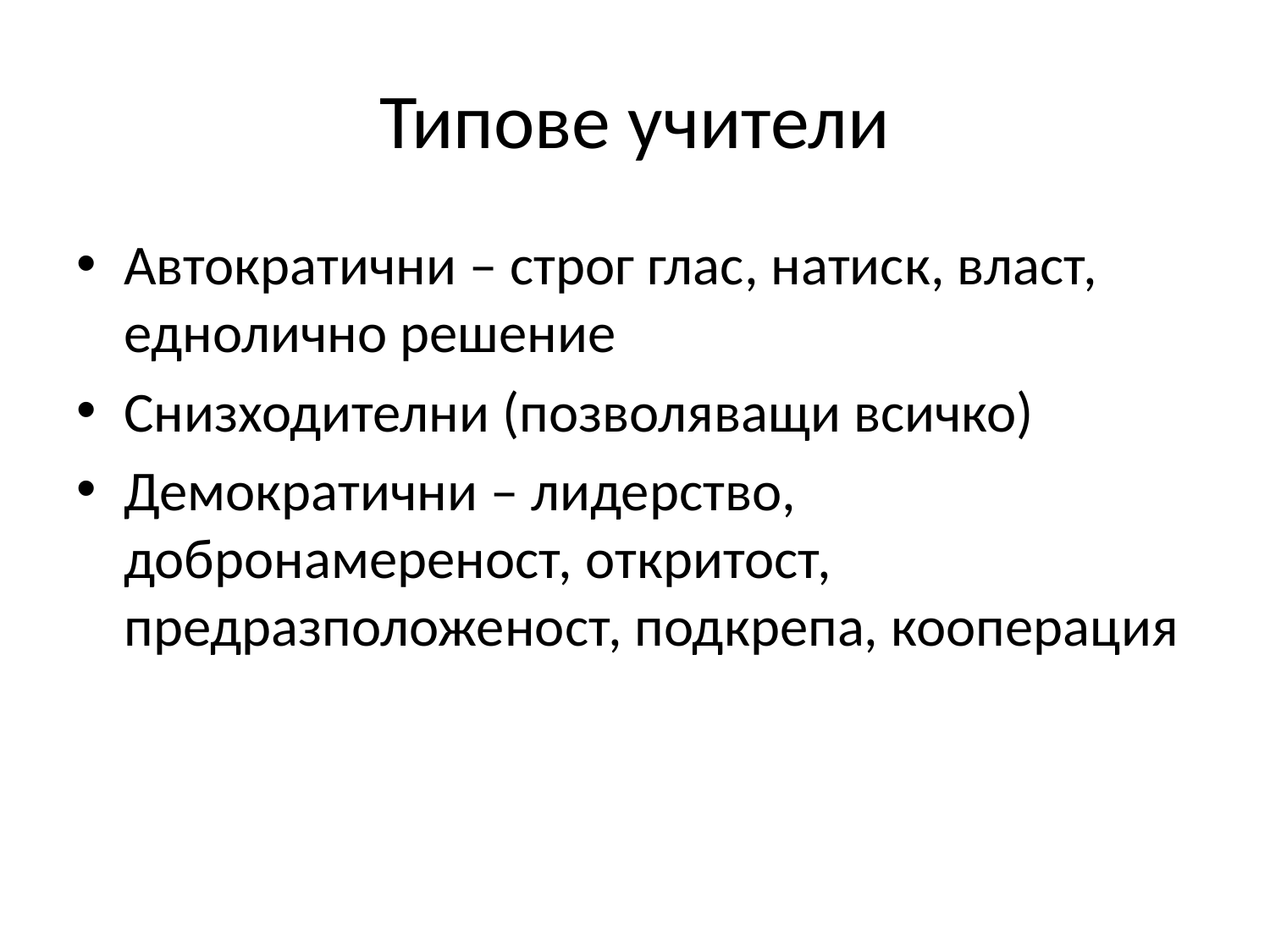

# Типове учители
Автократични – строг глас, натиск, власт, еднолично решение
Снизходителни (позволяващи всичко)
Демократични – лидерство, добронамереност, откритост, предразположеност, подкрепа, кооперация